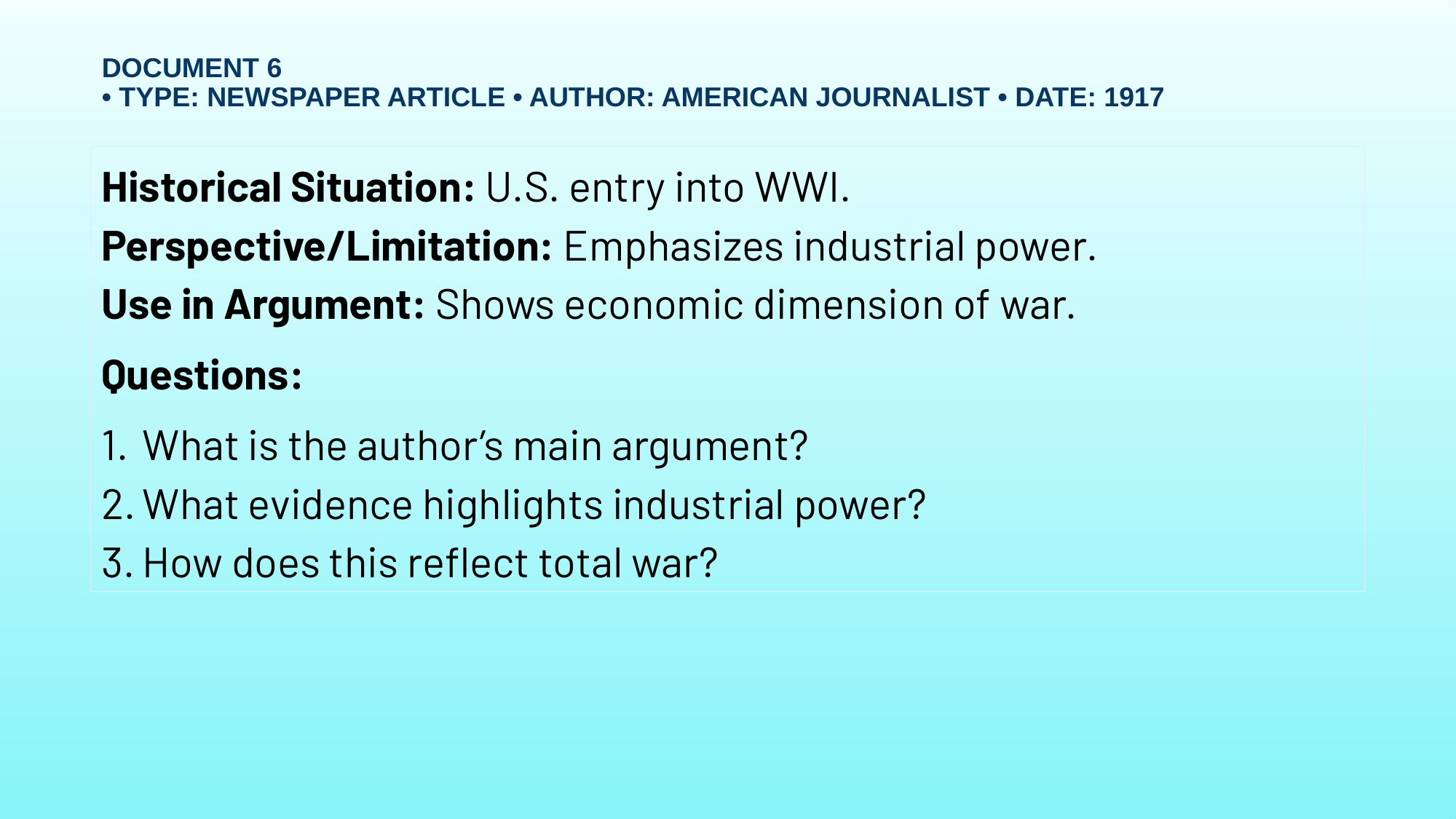

# Document 6 • Type: Newspaper Article • Author: American journalist • Date: 1917
Historical Situation: U.S. entry into WWI.
Perspective/Limitation: Emphasizes industrial power.
Use in Argument: Shows economic dimension of war.
Questions:
What is the author’s main argument?
What evidence highlights industrial power?
How does this reflect total war?